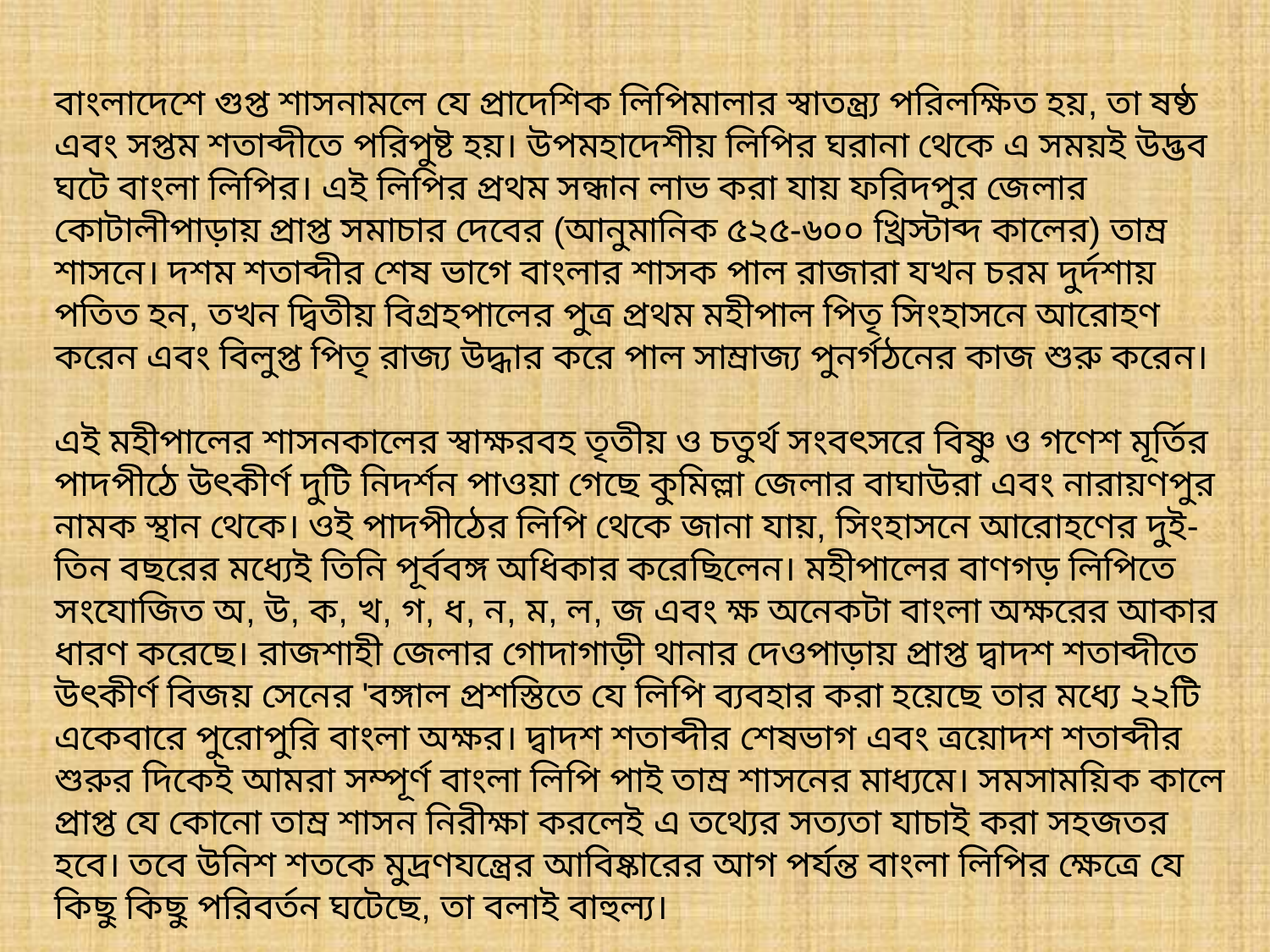

বাংলাদেশে গুপ্ত শাসনামলে যে প্রাদেশিক লিপিমালার স্বাতন্ত্র্য পরিলক্ষিত হয়, তা ষষ্ঠ এবং সপ্তম শতাব্দীতে পরিপুষ্ট হয়। উপমহাদেশীয় লিপির ঘরানা থেকে এ সময়ই উদ্ভব ঘটে বাংলা লিপির। এই লিপির প্রথম সন্ধান লাভ করা যায় ফরিদপুর জেলার কোটালীপাড়ায় প্রাপ্ত সমাচার দেবের (আনুমানিক ৫২৫-৬০০ খ্রিস্টাব্দ কালের) তাম্র শাসনে। দশম শতাব্দীর শেষ ভাগে বাংলার শাসক পাল রাজারা যখন চরম দুর্দশায় পতিত হন, তখন দ্বিতীয় বিগ্রহপালের পুত্র প্রথম মহীপাল পিতৃ সিংহাসনে আরোহণ করেন এবং বিলুপ্ত পিতৃ রাজ্য উদ্ধার করে পাল সাম্রাজ্য পুনর্গঠনের কাজ শুরু করেন।
এই মহীপালের শাসনকালের স্বাক্ষরবহ তৃতীয় ও চতুর্থ সংবৎসরে বিষ্ণু ও গণেশ মূর্তির পাদপীঠে উৎকীর্ণ দুটি নিদর্শন পাওয়া গেছে কুমিল্লা জেলার বাঘাউরা এবং নারায়ণপুর নামক স্থান থেকে। ওই পাদপীঠের লিপি থেকে জানা যায়, সিংহাসনে আরোহণের দুই-তিন বছরের মধ্যেই তিনি পূর্ববঙ্গ অধিকার করেছিলেন। মহীপালের বাণগড় লিপিতে সংযোজিত অ, উ, ক, খ, গ, ধ, ন, ম, ল, জ এবং ক্ষ অনেকটা বাংলা অক্ষরের আকার ধারণ করেছে। রাজশাহী জেলার গোদাগাড়ী থানার দেওপাড়ায় প্রাপ্ত দ্বাদশ শতাব্দীতে উৎকীর্ণ বিজয় সেনের 'বঙ্গাল প্রশস্তিতে যে লিপি ব্যবহার করা হয়েছে তার মধ্যে ২২টি একেবারে পুরোপুরি বাংলা অক্ষর। দ্বাদশ শতাব্দীর শেষভাগ এবং ত্রয়োদশ শতাব্দীর শুরুর দিকেই আমরা সম্পূর্ণ বাংলা লিপি পাই তাম্র শাসনের মাধ্যমে। সমসাময়িক কালে প্রাপ্ত যে কোনো তাম্র শাসন নিরীক্ষা করলেই এ তথ্যের সত্যতা যাচাই করা সহজতর হবে। তবে উনিশ শতকে মুদ্রণযন্ত্রের আবিষ্কারের আগ পর্যন্ত বাংলা লিপির ক্ষেত্রে যে কিছু কিছু পরিবর্তন ঘটেছে, তা বলাই বাহুল্য।